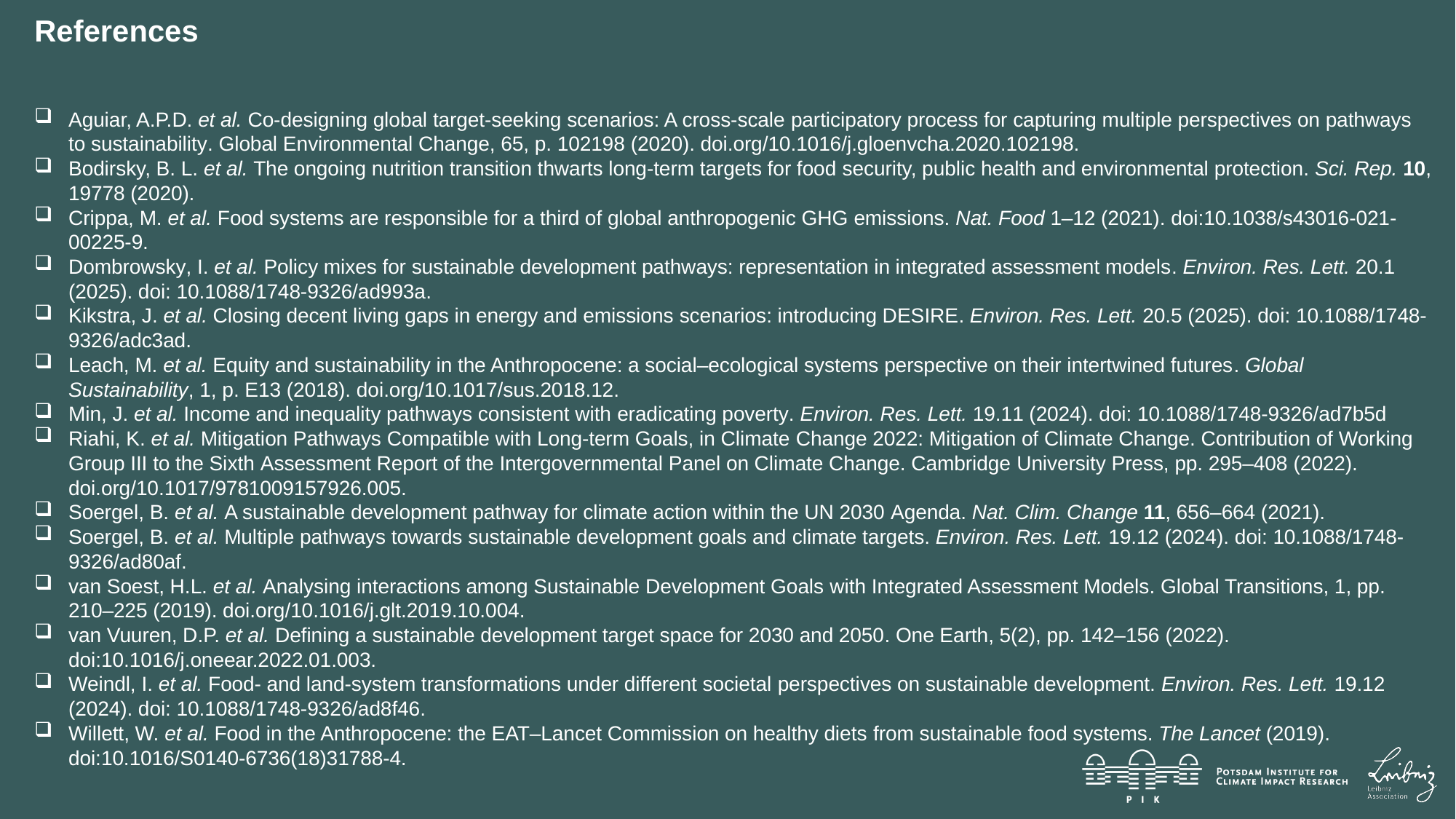

References

Aguiar, A.P.D. et al. Co-designing global target-seeking scenarios: A cross-scale participatory process for capturing multiple perspectives on pathways to sustainability. Global Environmental Change, 65, p. 102198 (2020). doi.org/10.1016/j.gloenvcha.2020.102198.
Bodirsky, B. L. et al. The ongoing nutrition transition thwarts long-term targets for food security, public health and environmental protection. Sci. Rep. 10, 19778 (2020).
Crippa, M. et al. Food systems are responsible for a third of global anthropogenic GHG emissions. Nat. Food 1–12 (2021). doi:10.1038/s43016-021-00225-9.
Dombrowsky, I. et al. Policy mixes for sustainable development pathways: representation in integrated assessment models. Environ. Res. Lett. 20.1 (2025). doi: 10.1088/1748-9326/ad993a.
Kikstra, J. et al. Closing decent living gaps in energy and emissions scenarios: introducing DESIRE. Environ. Res. Lett. 20.5 (2025). doi: 10.1088/1748-9326/adc3ad.
Leach, M. et al. Equity and sustainability in the Anthropocene: a social–ecological systems perspective on their intertwined futures. Global Sustainability, 1, p. E13 (2018). doi.org/10.1017/sus.2018.12.
Min, J. et al. Income and inequality pathways consistent with eradicating poverty. Environ. Res. Lett. 19.11 (2024). doi: 10.1088/1748-9326/ad7b5d
Riahi, K. et al. Mitigation Pathways Compatible with Long-term Goals, in Climate Change 2022: Mitigation of Climate Change. Contribution of Working Group III to the Sixth Assessment Report of the Intergovernmental Panel on Climate Change. Cambridge University Press, pp. 295–408 (2022). doi.org/10.1017/9781009157926.005.
Soergel, B. et al. A sustainable development pathway for climate action within the UN 2030 Agenda. Nat. Clim. Change 11, 656–664 (2021).
Soergel, B. et al. Multiple pathways towards sustainable development goals and climate targets. Environ. Res. Lett. 19.12 (2024). doi: 10.1088/1748-9326/ad80af.
van Soest, H.L. et al. Analysing interactions among Sustainable Development Goals with Integrated Assessment Models. Global Transitions, 1, pp. 210–225 (2019). doi.org/10.1016/j.glt.2019.10.004.
van Vuuren, D.P. et al. Defining a sustainable development target space for 2030 and 2050. One Earth, 5(2), pp. 142–156 (2022). doi:10.1016/j.oneear.2022.01.003.
Weindl, I. et al. Food- and land-system transformations under different societal perspectives on sustainable development. Environ. Res. Lett. 19.12 (2024). doi: 10.1088/1748-9326/ad8f46.
Willett, W. et al. Food in the Anthropocene: the EAT–Lancet Commission on healthy diets from sustainable food systems. The Lancet (2019). doi:10.1016/S0140-6736(18)31788-4.